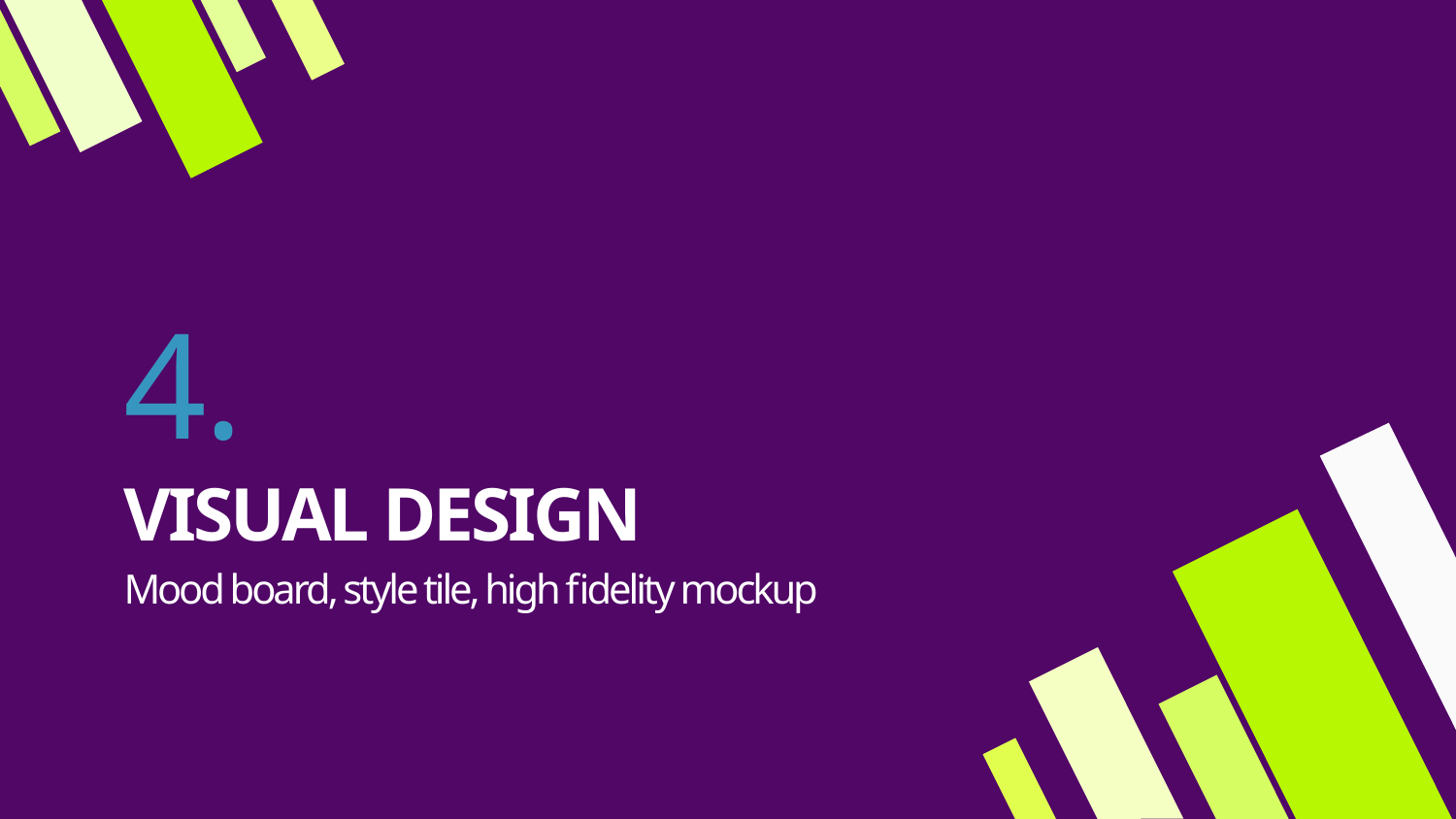

# 4.
VISUAL DESIGN
Mood board, style tile, high fidelity mockup